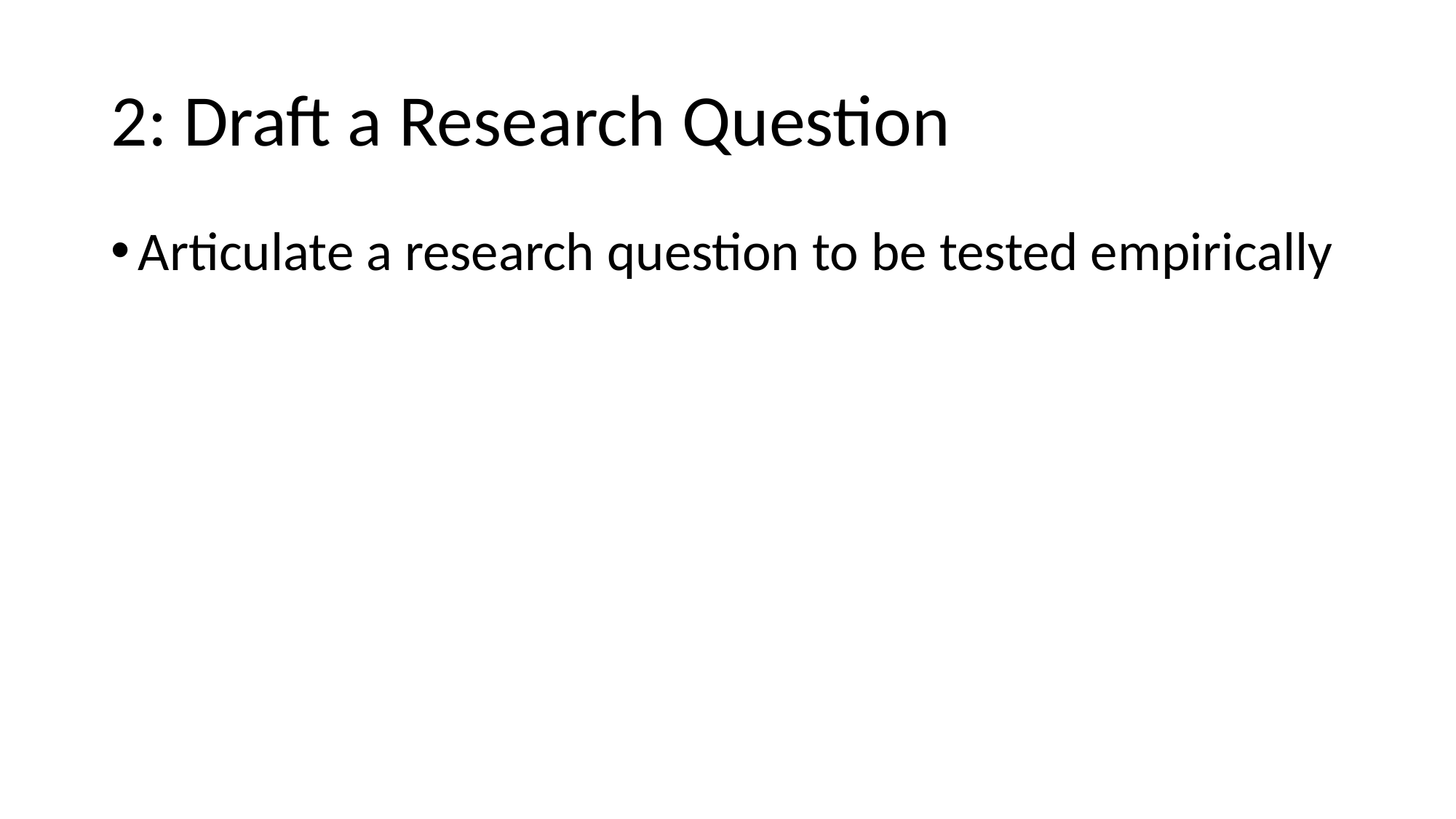

# 2: Draft a Research Question
Articulate a research question to be tested empirically